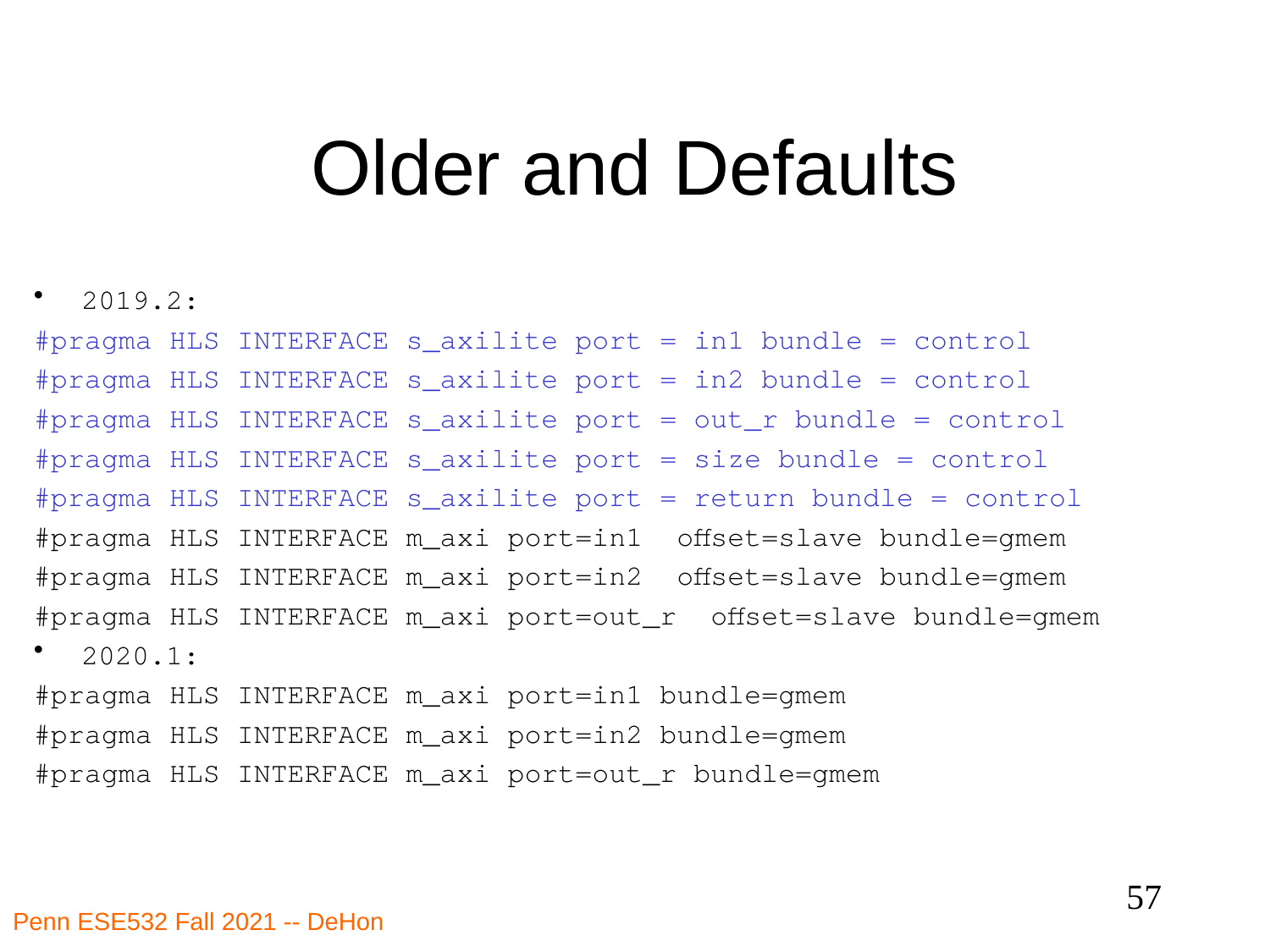

# Older and Defaults
2019.2:
#pragma HLS INTERFACE s_axilite port = in1 bundle = control
#pragma HLS INTERFACE s_axilite port = in2 bundle = control
#pragma HLS INTERFACE s_axilite port = out_r bundle = control
#pragma HLS INTERFACE s_axilite port = size bundle = control
#pragma HLS INTERFACE s_axilite port = return bundle = control
#pragma HLS INTERFACE m_axi port=in1  offset=slave bundle=gmem
#pragma HLS INTERFACE m_axi port=in2  offset=slave bundle=gmem
#pragma HLS INTERFACE m_axi port=out_r  offset=slave bundle=gmem
2020.1:
#pragma HLS INTERFACE m_axi port=in1 bundle=gmem
#pragma HLS INTERFACE m_axi port=in2 bundle=gmem
#pragma HLS INTERFACE m_axi port=out_r bundle=gmem

57
Penn ESE532 Fall 2021 -- DeHon